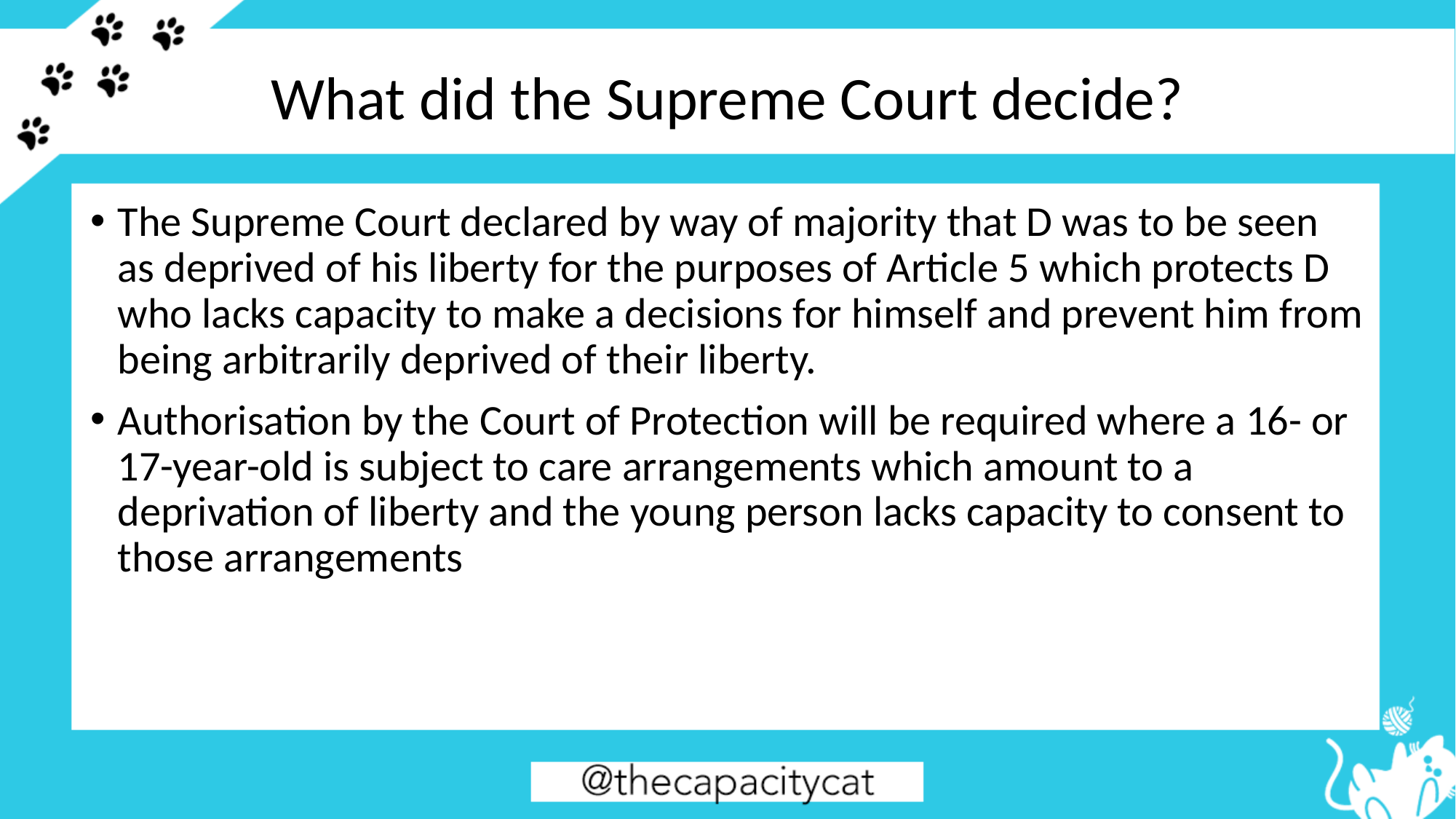

# What did the Supreme Court decide?
The Supreme Court declared by way of majority that D was to be seen as deprived of his liberty for the purposes of Article 5 which protects D who lacks capacity to make a decisions for himself and prevent him from being arbitrarily deprived of their liberty.
Authorisation by the Court of Protection will be required where a 16- or 17-year-old is subject to care arrangements which amount to a deprivation of liberty and the young person lacks capacity to consent to those arrangements